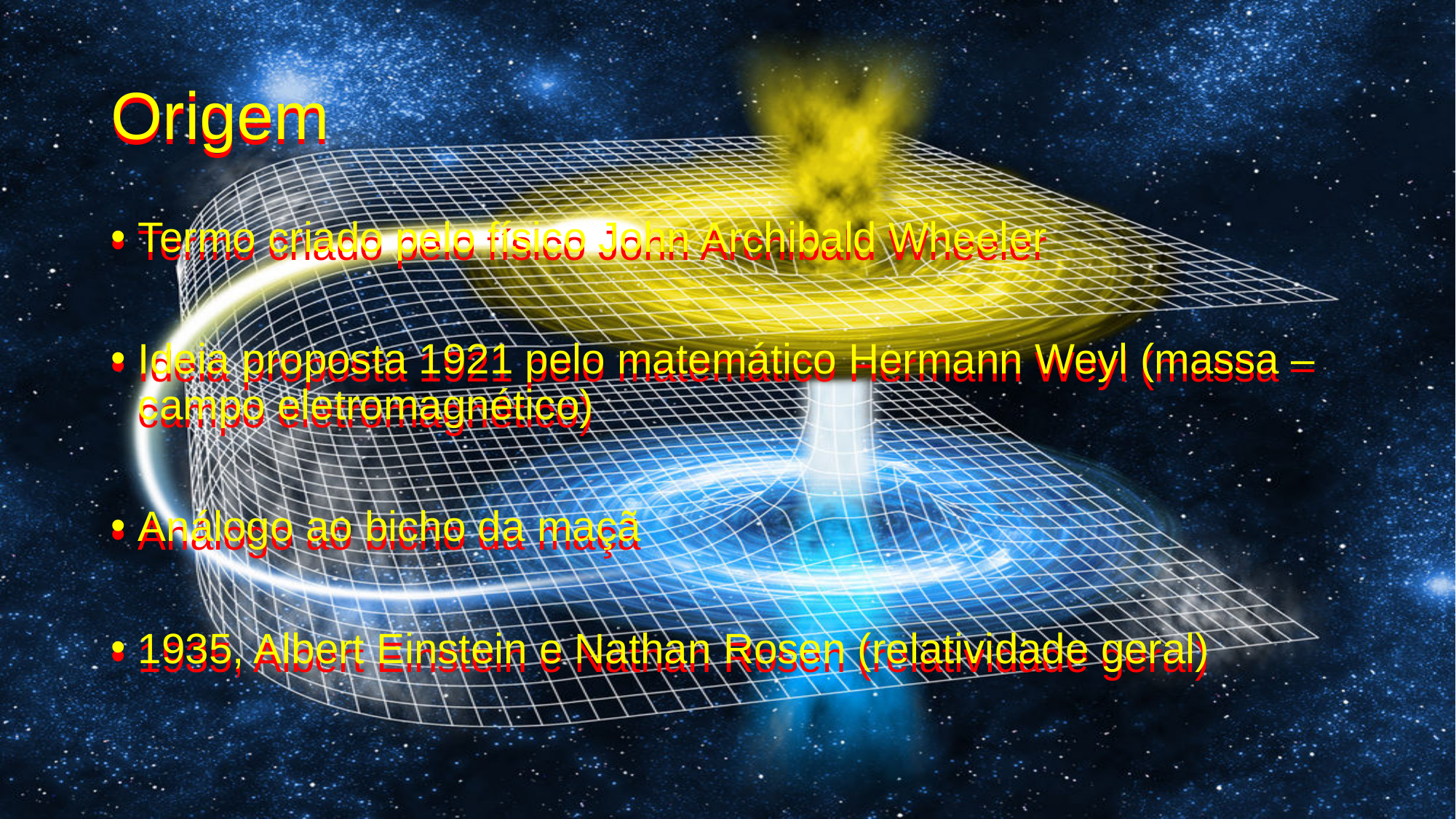

Origem
# Origem
Termo criado pelo físico John Archibald Wheeler

Ideia proposta 1921 pelo matemático Hermann Weyl (massa – campo eletromagnético)

Análogo ao bicho da maçã

1935, Albert Einstein e Nathan Rosen (relatividade geral)

Termo criado pelo físico John Archibald Wheeler

Ideia proposta 1921 pelo matemático Hermann Weyl (massa – campo eletromagnético)

Análogo ao bicho da maçã

1935, Albert Einstein e Nathan Rosen (relatividade geral)